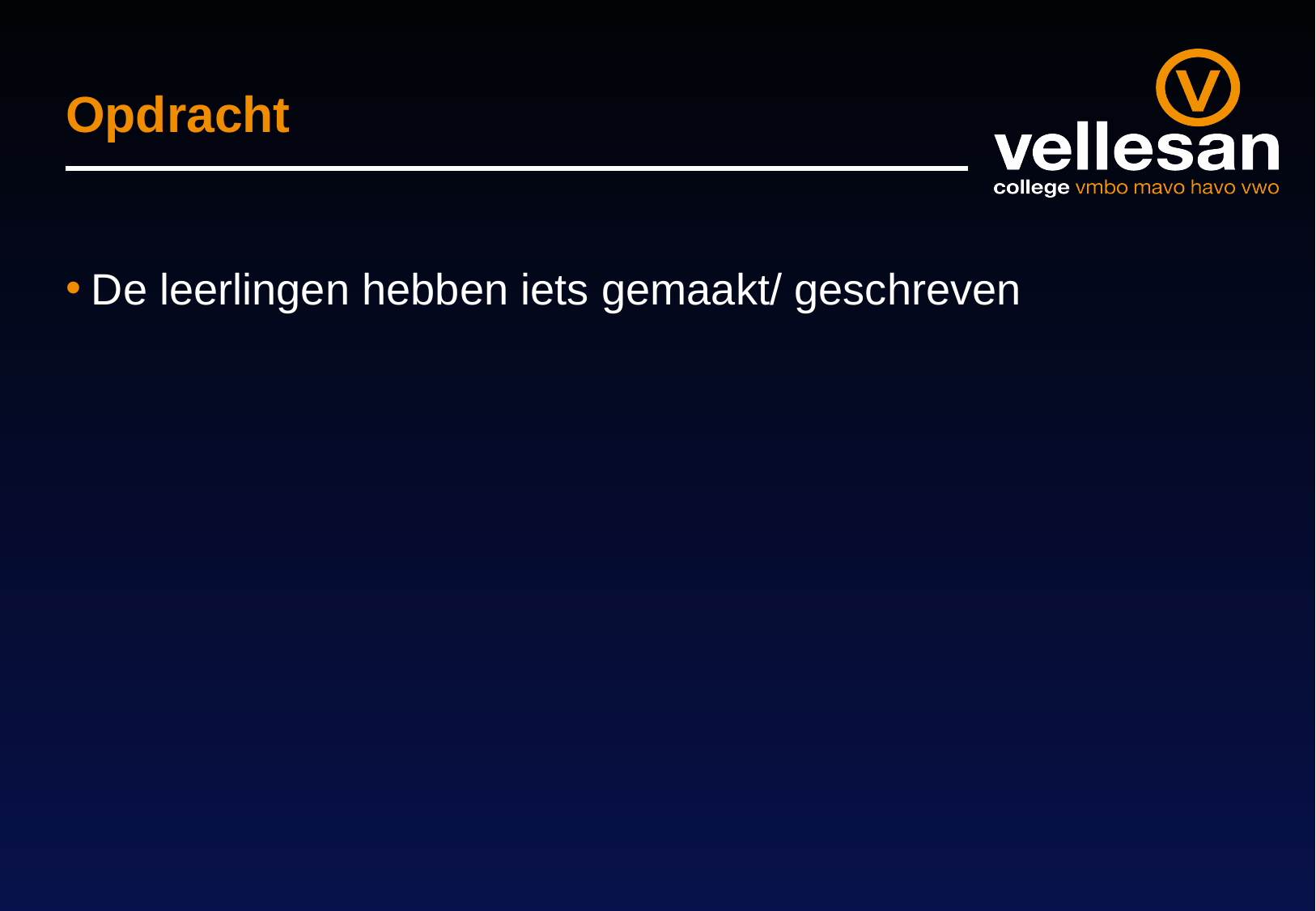

# Opdracht
De leerlingen hebben iets gemaakt/ geschreven